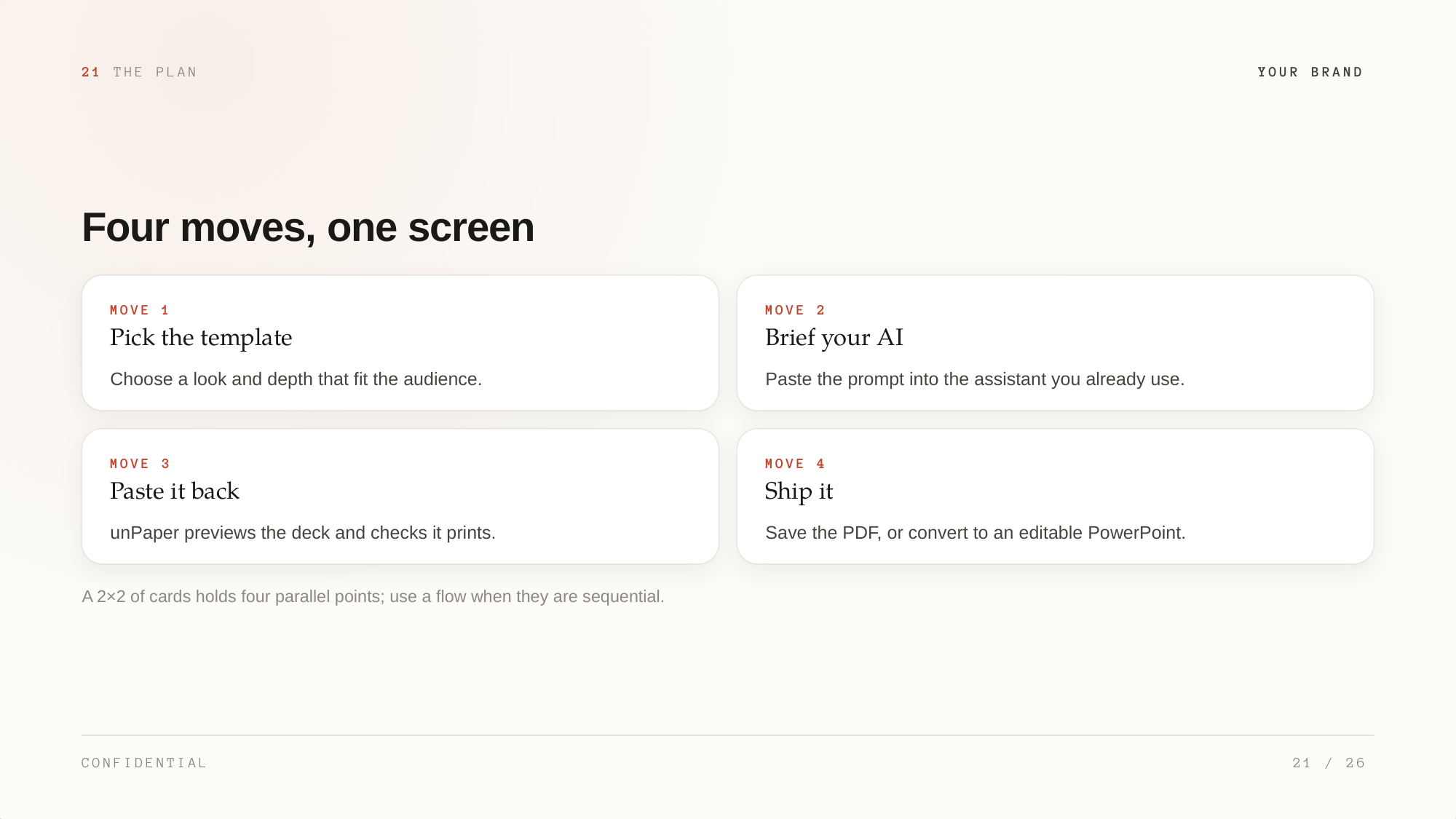

21 THE PLAN
YOUR BRAND
Four moves, one screen

MOVE 1
MOVE 2
Pick the template
Brief your AI
Choose a look and depth that fit the audience.
Paste the prompt into the assistant you already use.

MOVE 3
MOVE 4
Paste it back
Ship it
unPaper previews the deck and checks it prints.
Save the PDF, or convert to an editable PowerPoint.
A 2×2 of cards holds four parallel points; use a flow when they are sequential.

CONFIDENTIAL
21 / 26